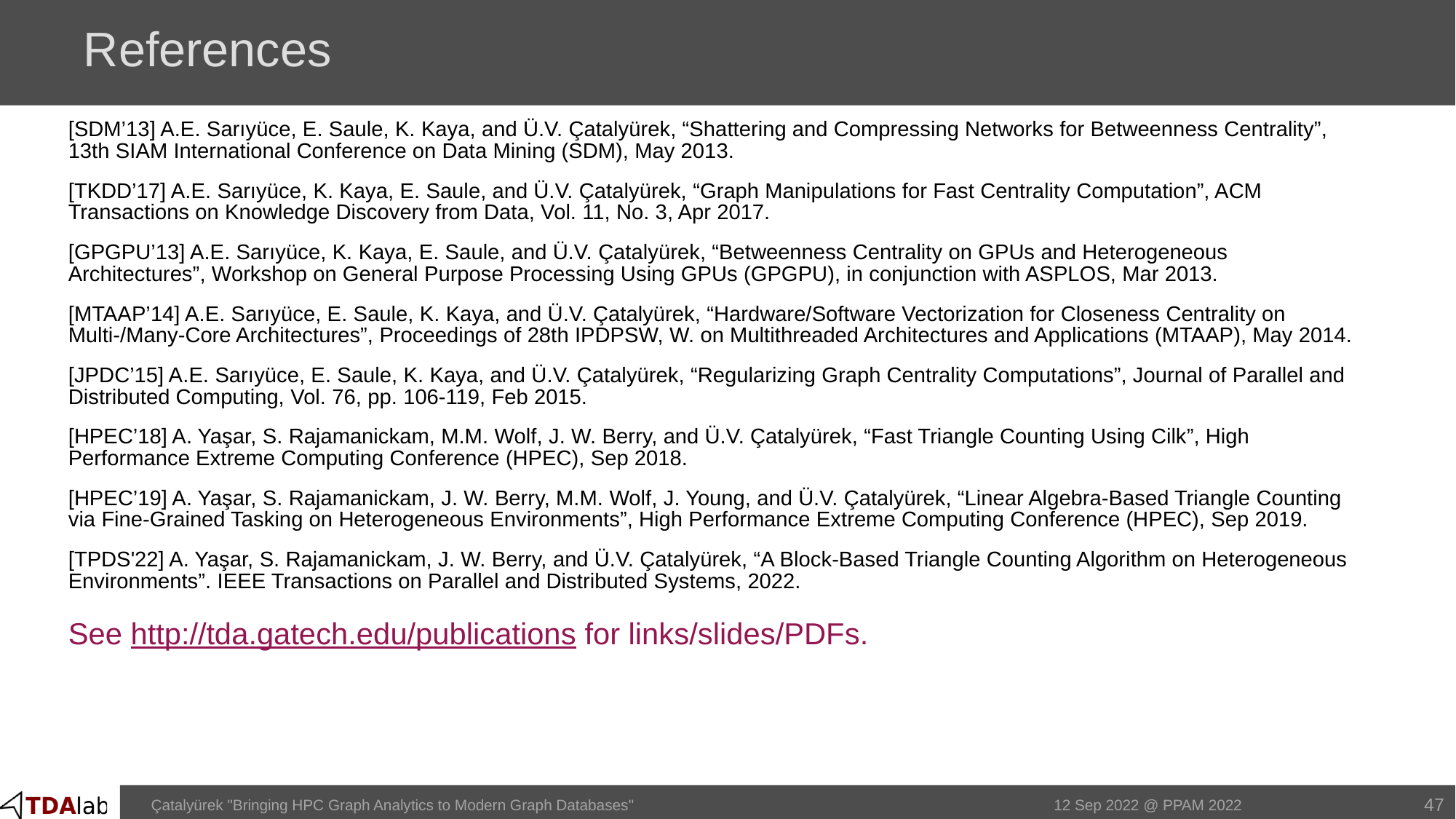

# References
[SDM’13] A.E. Sarıyüce, E. Saule, K. Kaya, and Ü.V. Çatalyürek, “Shattering and Compressing Networks for Betweenness Centrality”, 13th SIAM International Conference on Data Mining (SDM), May 2013.
[TKDD’17] A.E. Sarıyüce, K. Kaya, E. Saule, and Ü.V. Çatalyürek, “Graph Manipulations for Fast Centrality Computation”, ACM Transactions on Knowledge Discovery from Data, Vol. 11, No. 3, Apr 2017.
[GPGPU’13] A.E. Sarıyüce, K. Kaya, E. Saule, and Ü.V. Çatalyürek, “Betweenness Centrality on GPUs and Heterogeneous Architectures”, Workshop on General Purpose Processing Using GPUs (GPGPU), in conjunction with ASPLOS, Mar 2013.
[MTAAP’14] A.E. Sarıyüce, E. Saule, K. Kaya, and Ü.V. Çatalyürek, “Hardware/Software Vectorization for Closeness Centrality on Multi-/Many-Core Architectures”, Proceedings of 28th IPDPSW, W. on Multithreaded Architectures and Applications (MTAAP), May 2014.
[JPDC’15] A.E. Sarıyüce, E. Saule, K. Kaya, and Ü.V. Çatalyürek, “Regularizing Graph Centrality Computations”, Journal of Parallel and Distributed Computing, Vol. 76, pp. 106-119, Feb 2015.
[HPEC’18] A. Yaşar, S. Rajamanickam, M.M. Wolf, J. W. Berry, and Ü.V. Çatalyürek, “Fast Triangle Counting Using Cilk”, High Performance Extreme Computing Conference (HPEC), Sep 2018.
[HPEC’19] A. Yaşar, S. Rajamanickam, J. W. Berry, M.M. Wolf, J. Young, and Ü.V. Çatalyürek, “Linear Algebra-Based Triangle Counting via Fine-Grained Tasking on Heterogeneous Environments”, High Performance Extreme Computing Conference (HPEC), Sep 2019.
[TPDS'22] A. Yaşar, S. Rajamanickam, J. W. Berry, and Ü.V. Çatalyürek, “A Block-Based Triangle Counting Algorithm on Heterogeneous Environments”. IEEE Transactions on Parallel and Distributed Systems, 2022.
See http://tda.gatech.edu/publications for links/slides/PDFs.
47
Çatalyürek "Bringing HPC Graph Analytics to Modern Graph Databases"
12 Sep 2022 @ PPAM 2022